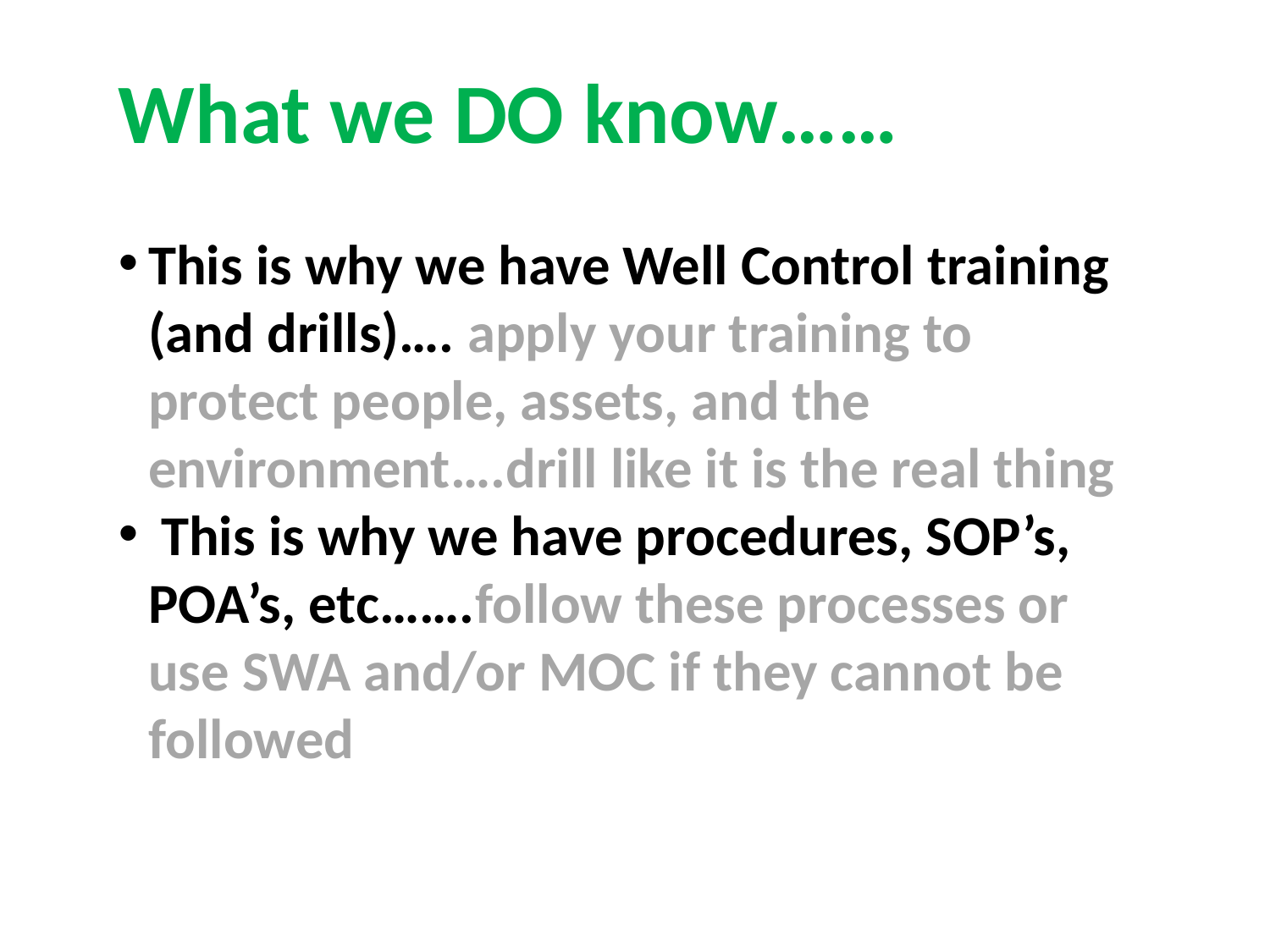

What we DO know……

This is why we have Well Control training (and drills)…. apply your training to protect people, assets, and the environment….drill like it is the real thing
 This is why we have procedures, SOP’s, POA’s, etc…….follow these processes or use SWA and/or MOC if they cannot be followed